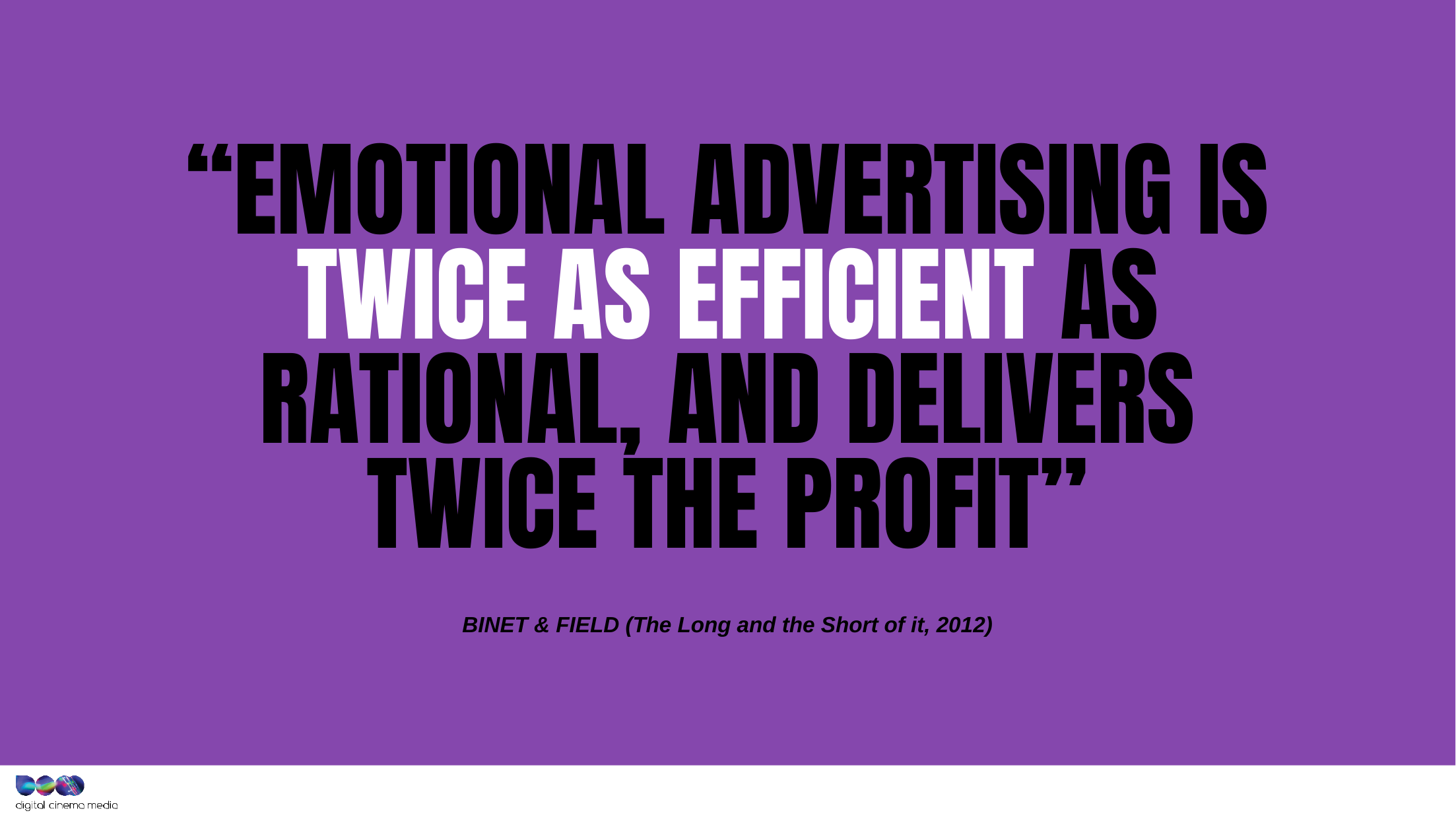

“Emotional advertising is twice as efficient as rational, and delivers twice the profit”
BINET & FIELD (The Long and the Short of it, 2012)